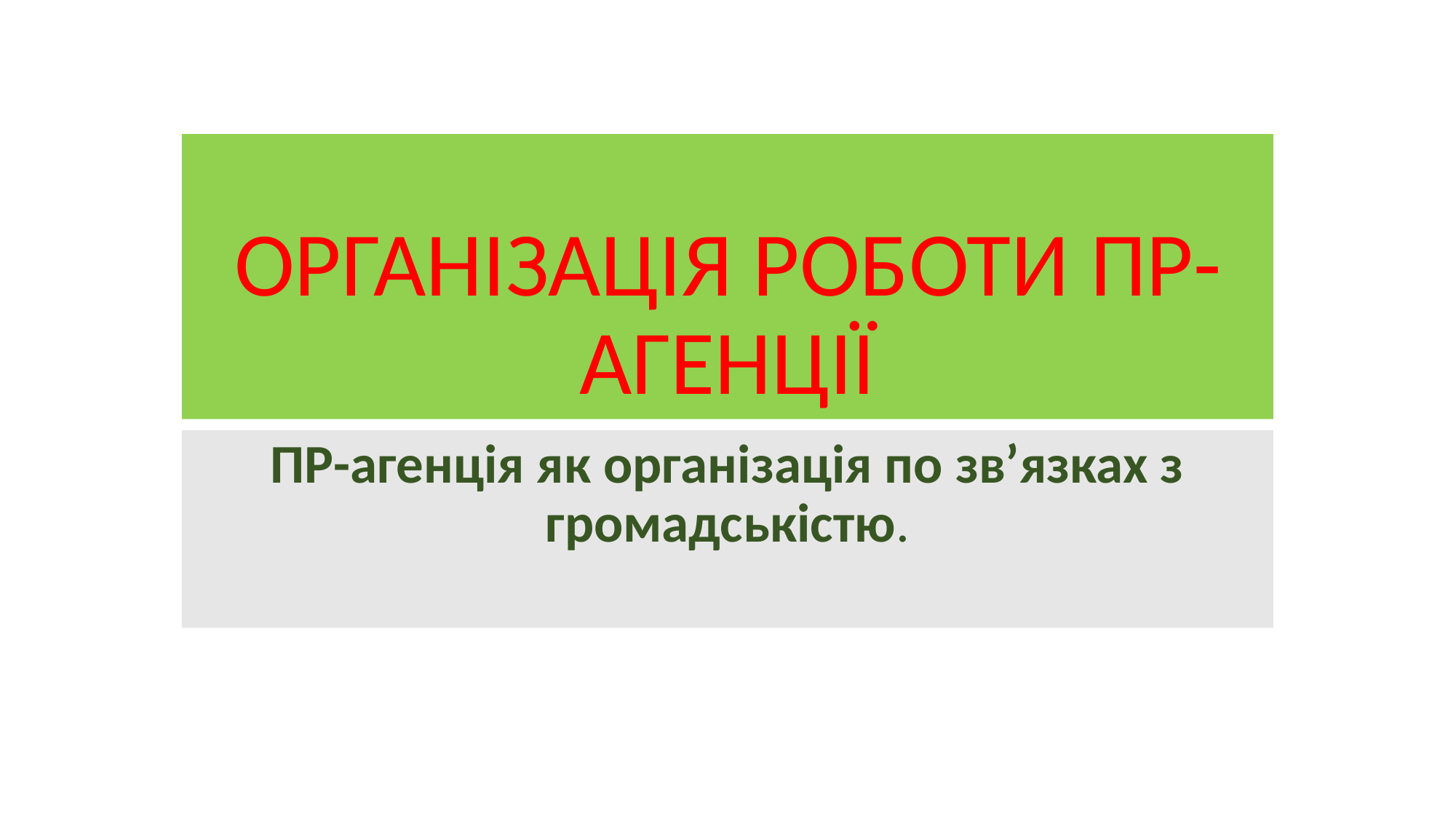

# ОРГАНІЗАЦІЯ РОБОТИ ПР-АГЕНЦІЇ
ПР-агенція як організація по зв’язках з громадськістю.